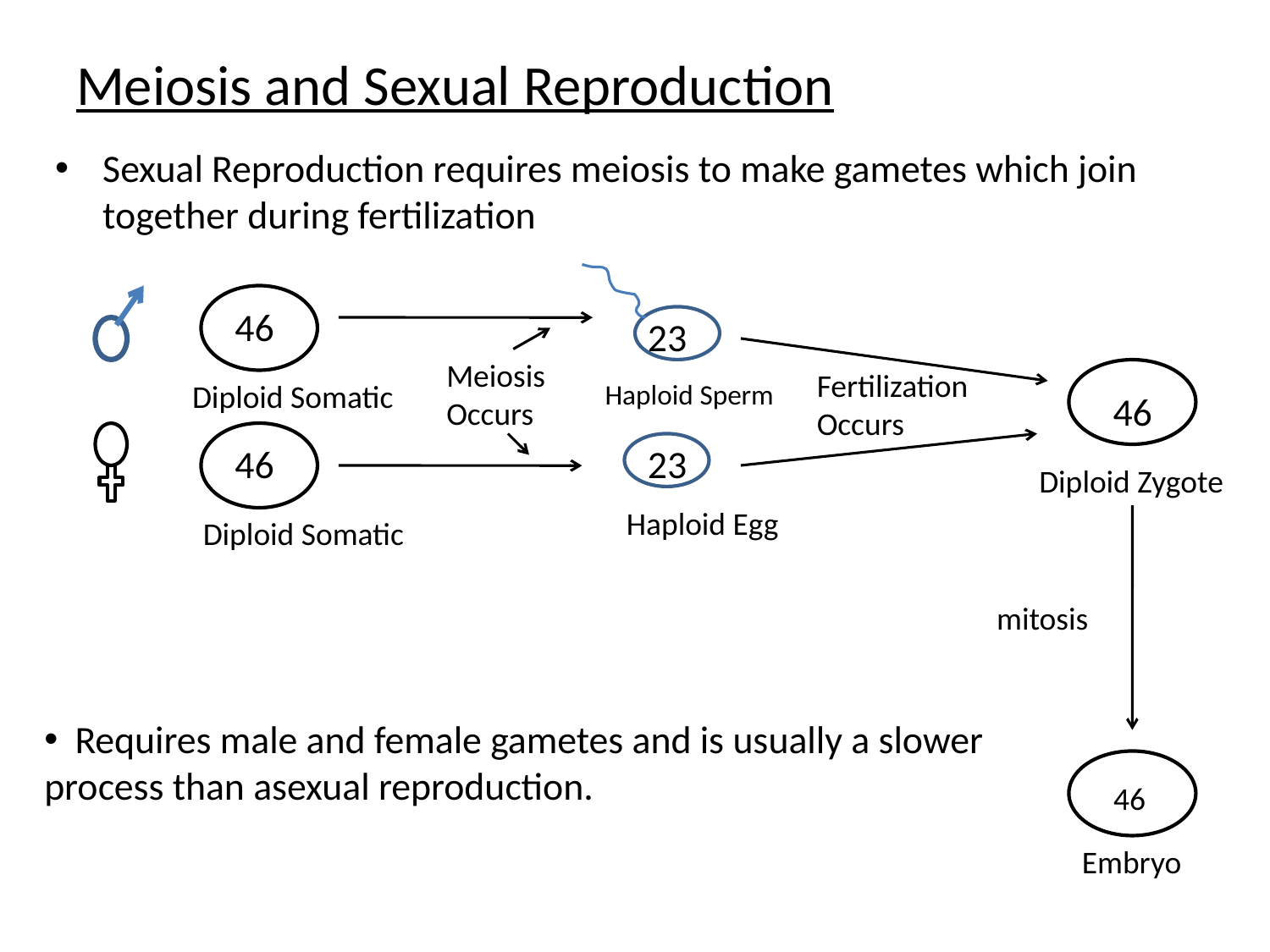

# Meiosis and Sexual Reproduction
Sexual Reproduction requires meiosis to make gametes which join together during fertilization

23
Haploid Sperm

23
Haploid Egg

46
Diploid Somatic

46
Diploid Somatic
Meiosis Occurs
Fertilization Occurs

46
Diploid Zygote
mitosis
  Requires male and female gametes and is usually a slower process than asexual reproduction.
446
46
Embryo